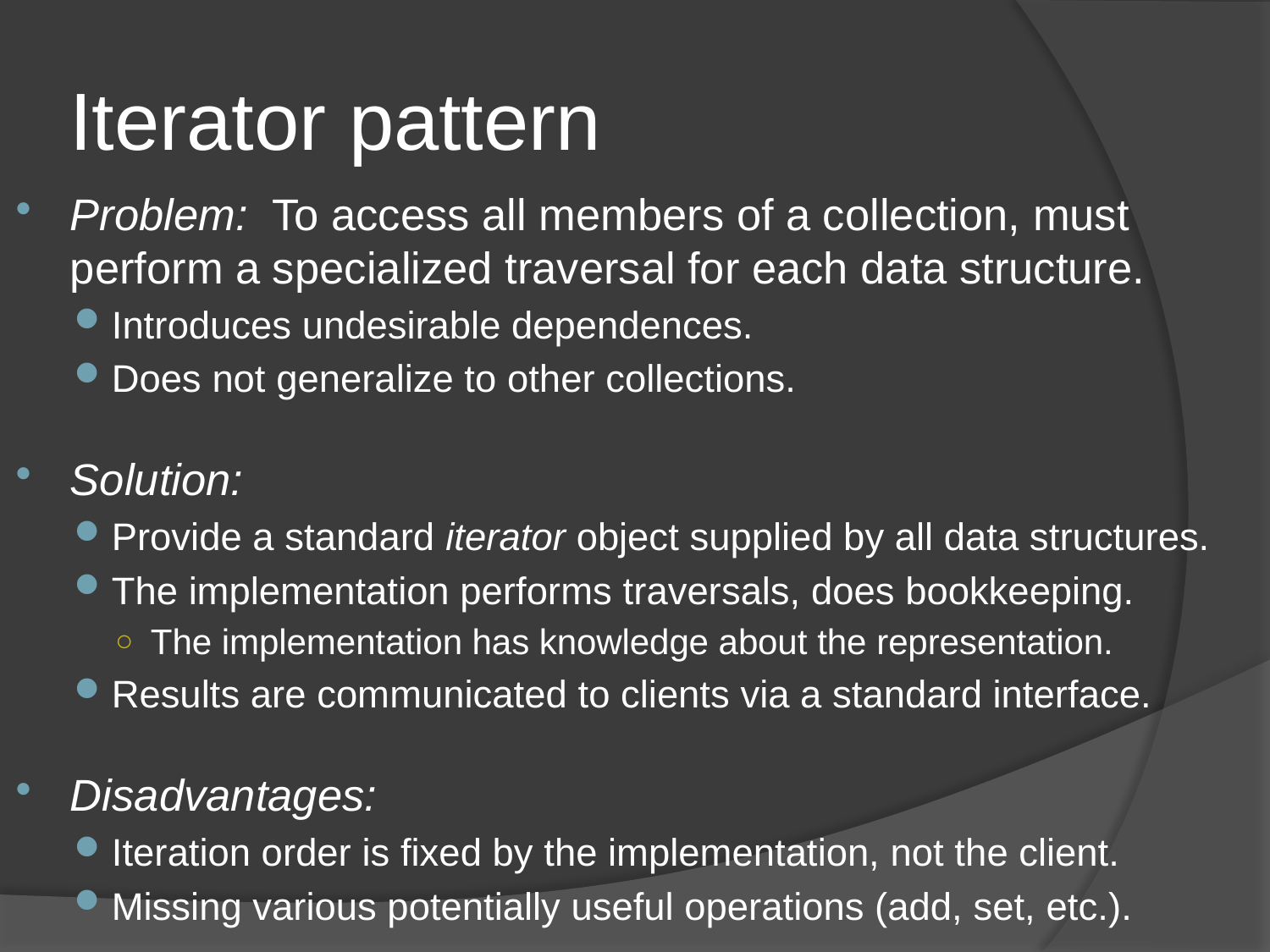

# Iterator pattern
Problem:  To access all members of a collection, must perform a specialized traversal for each data structure.
Introduces undesirable dependences.
Does not generalize to other collections.

Solution:
Provide a standard iterator object supplied by all data structures.
The implementation performs traversals, does bookkeeping.
The implementation has knowledge about the representation.
Results are communicated to clients via a standard interface.

Disadvantages:
Iteration order is fixed by the implementation, not the client.
Missing various potentially useful operations (add, set, etc.).